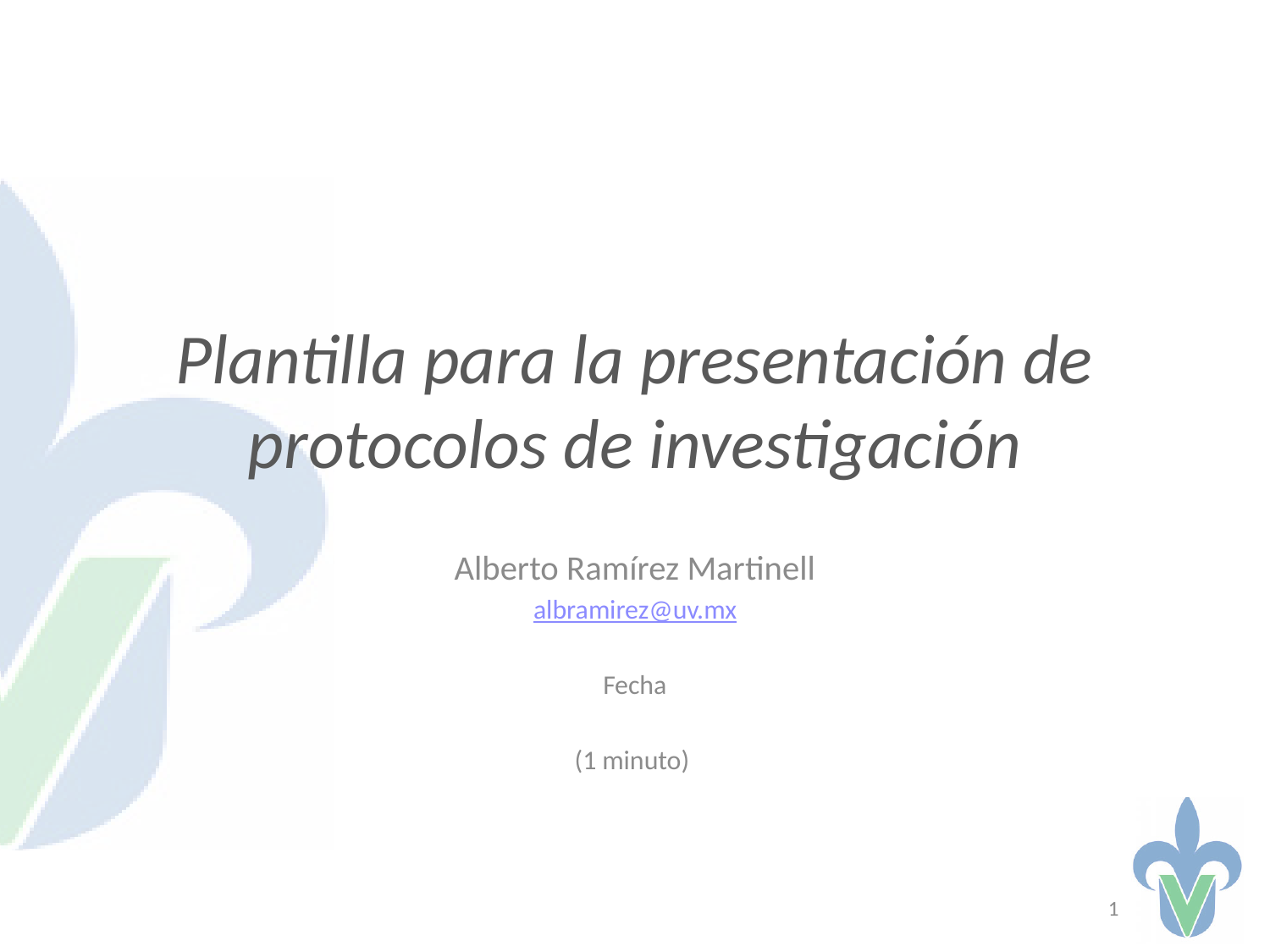

# Plantilla para la presentación de protocolos de investigación
Alberto Ramírez Martinell
albramirez@uv.mx

Fecha

(1 minuto)
1